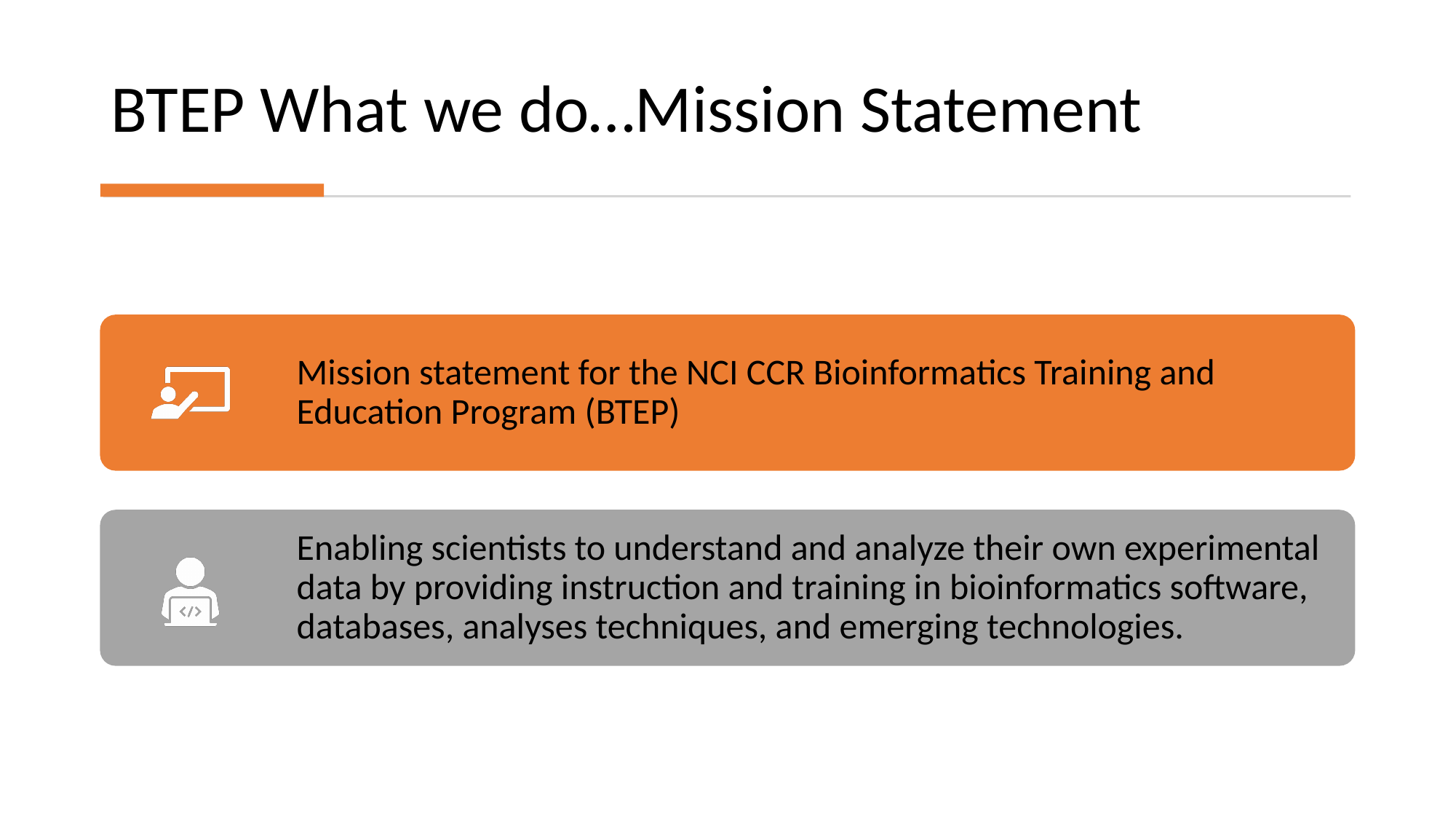

# BTEP What we do…Mission Statement

Mission statement for the NCI CCR Bioinformatics Training and Education Program (BTEP)
Enabling scientists to understand and analyze their own experimental data by providing instruction and training in bioinformatics software, databases, analyses techniques, and emerging technologies.